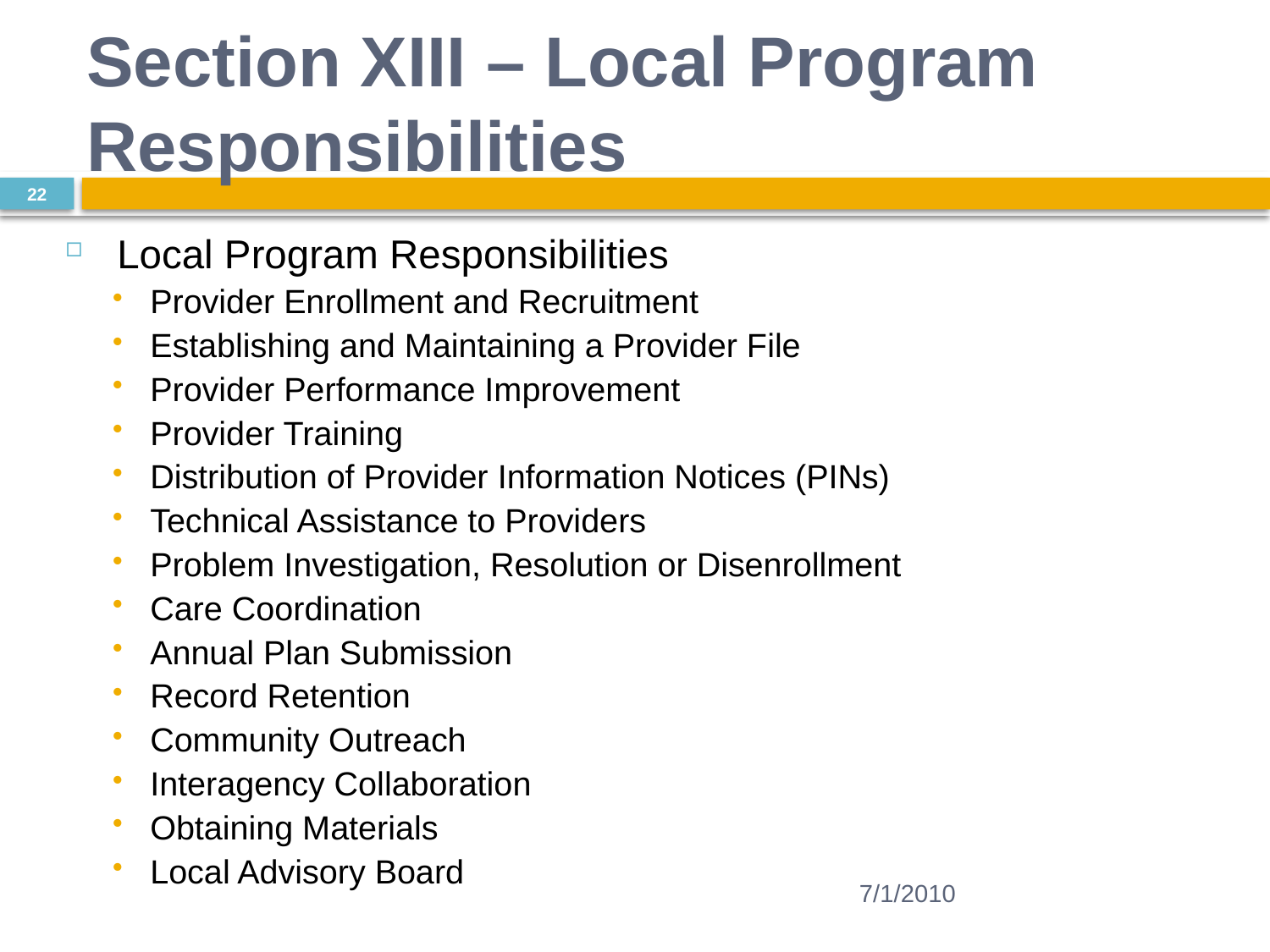

# Section XIII – Local Program Responsibilities
22
 Local Program Responsibilities
Provider Enrollment and Recruitment
Establishing and Maintaining a Provider File
Provider Performance Improvement
Provider Training
Distribution of Provider Information Notices (PINs)
Technical Assistance to Providers
Problem Investigation, Resolution or Disenrollment
Care Coordination
Annual Plan Submission
Record Retention
Community Outreach
Interagency Collaboration
Obtaining Materials
Local Advisory Board

7/1/2010